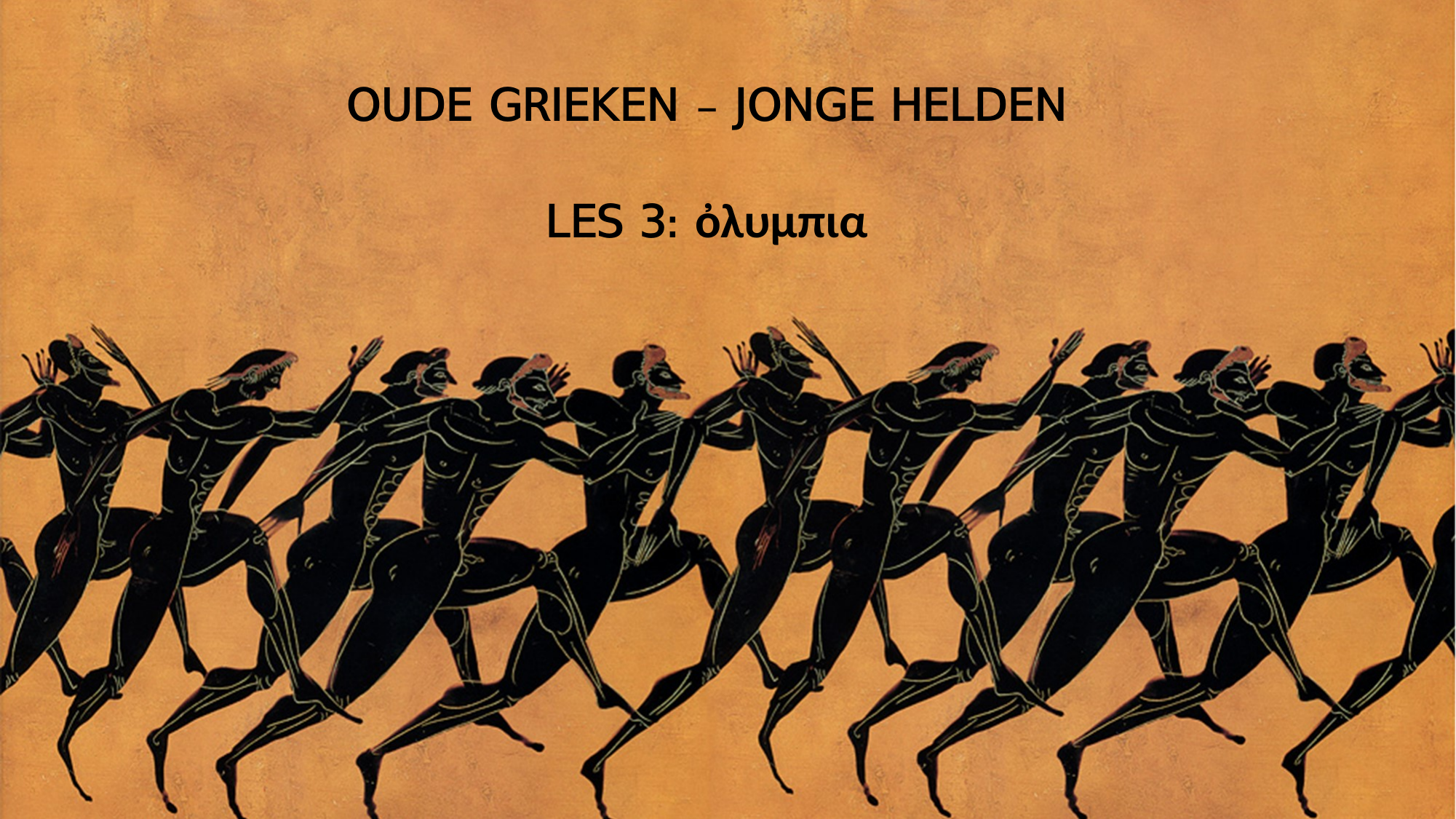

OUDE GRIEKEN – JONGE HELDEN
LES 3: ὀλυμπια